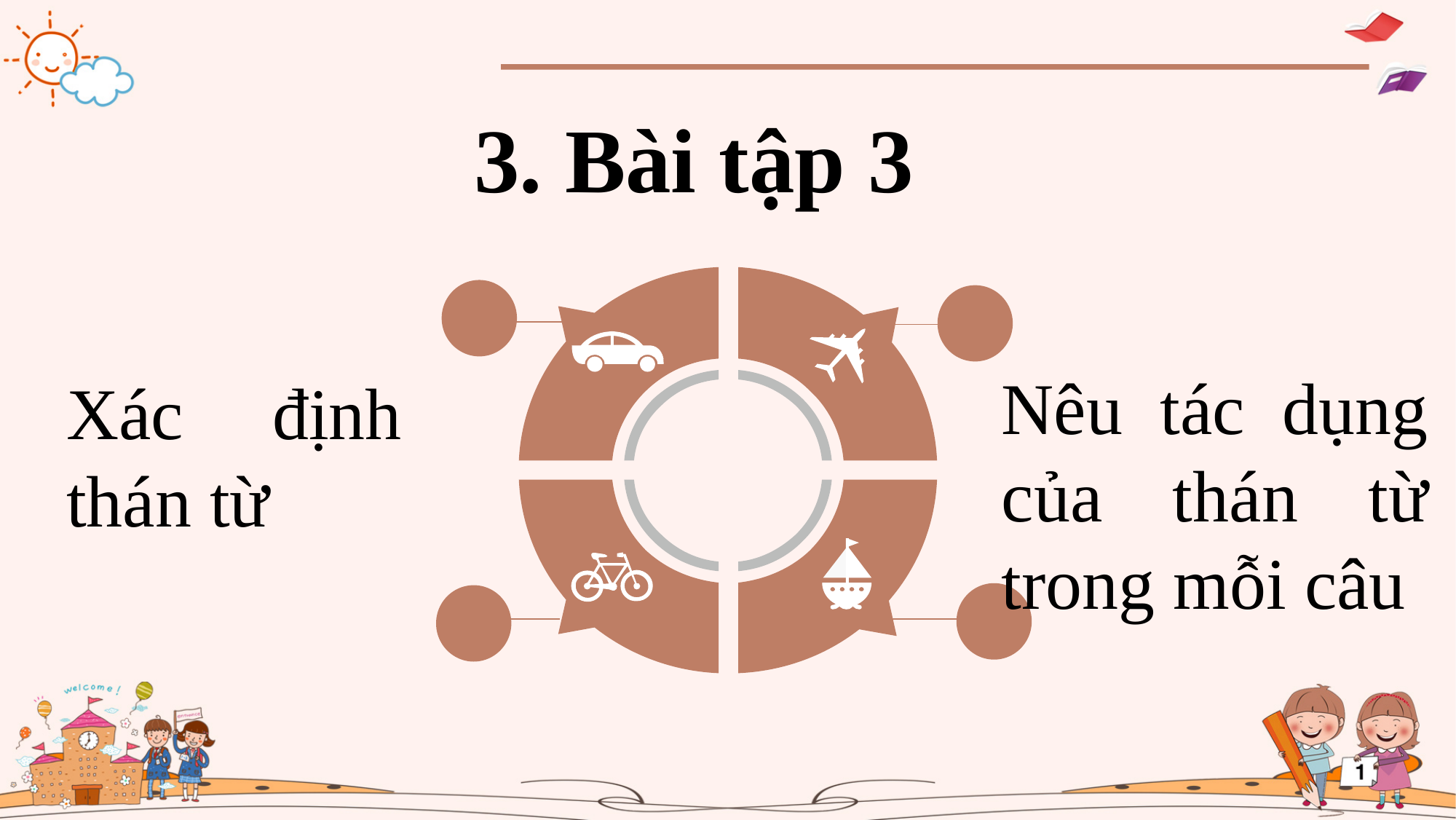

3. Bài tập 3

Nêu tác dụng của thán từ trong mỗi câu
Xác định thán từ